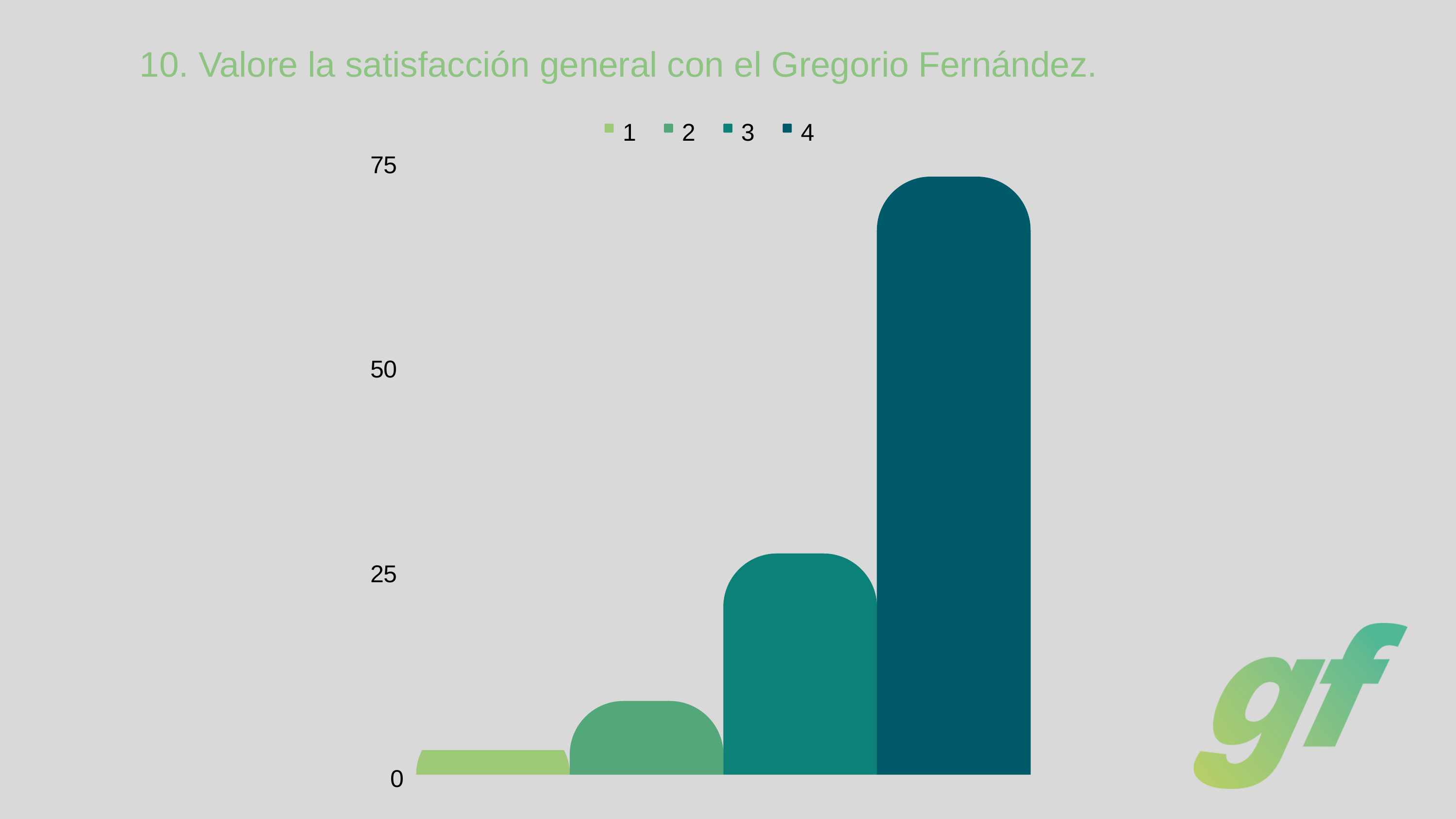

10. Valore la satisfacción general con el Gregorio Fernández.
1
2
3
4

75

50
25
0